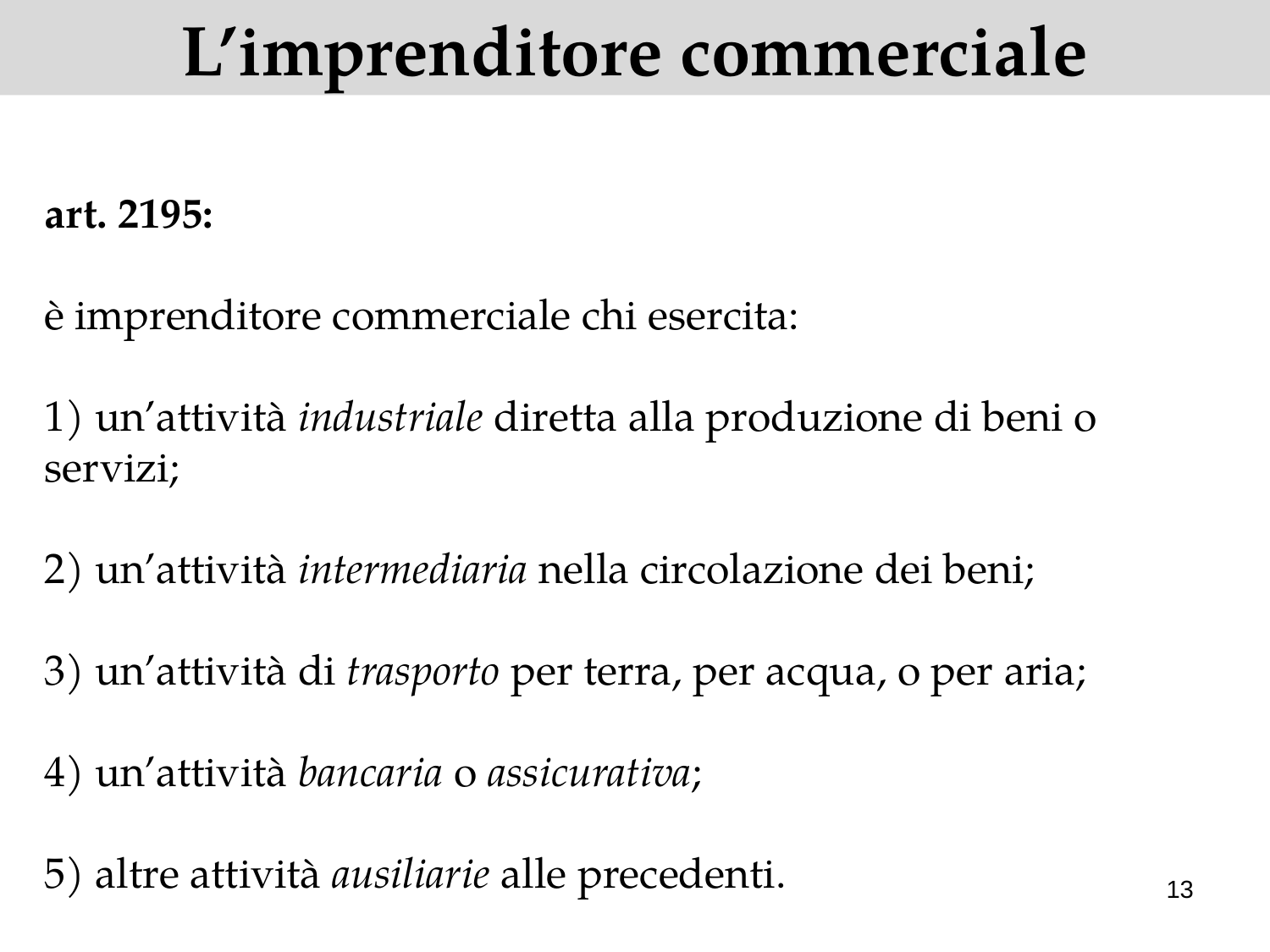

# L’imprenditore commerciale
art. 2195:

è imprenditore commerciale chi esercita:

1) un’attività industriale diretta alla produzione di beni o servizi;

2) un’attività intermediaria nella circolazione dei beni;

3) un’attività di trasporto per terra, per acqua, o per aria;

4) un’attività bancaria o assicurativa;

5) altre attività ausiliarie alle precedenti.
13